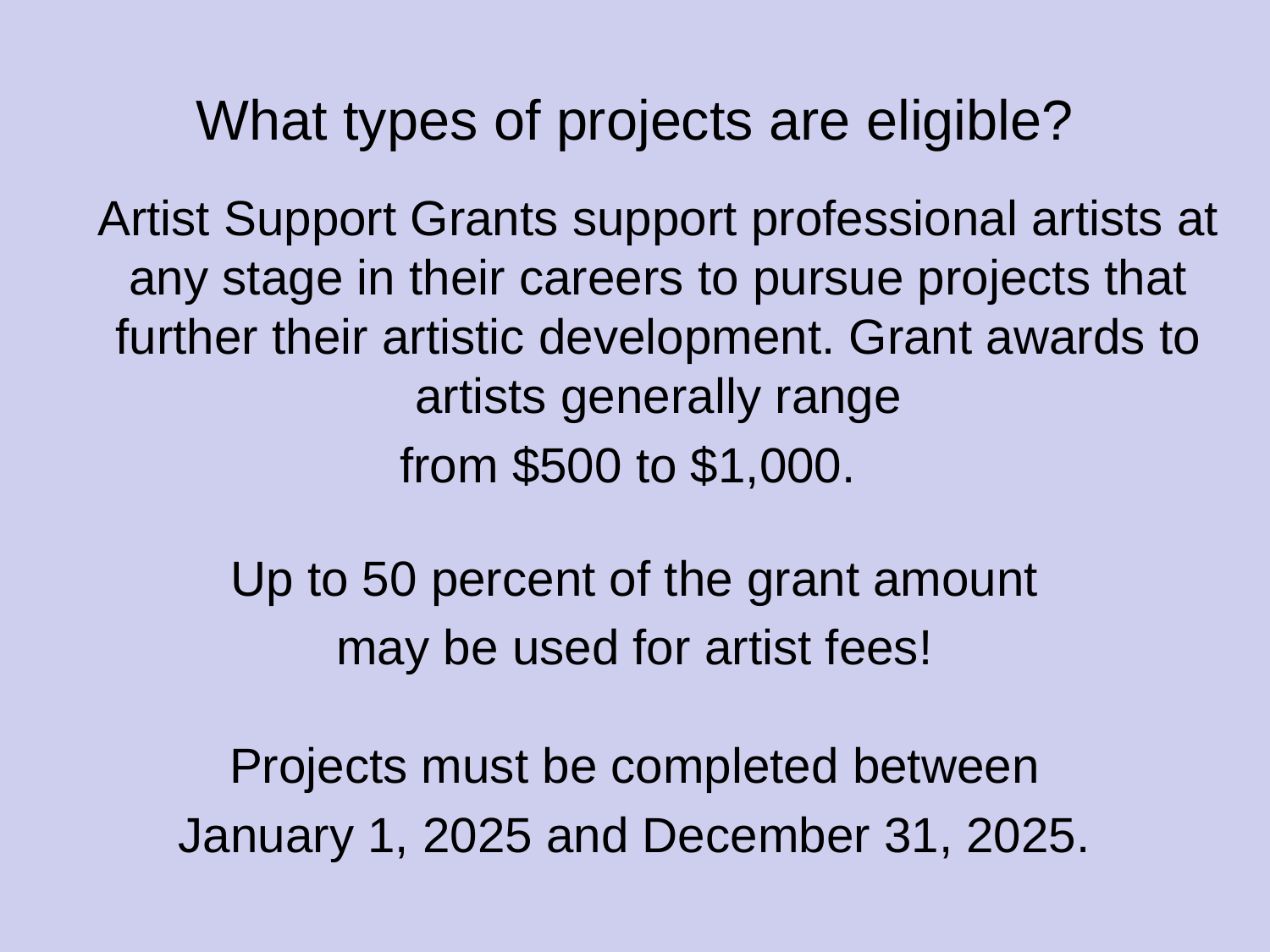

# What types of projects are eligible?
	Artist Support Grants support professional artists at any stage in their careers to pursue projects that further their artistic development. Grant awards to artists generally range
from $500 to $1,000.

Up to 50 percent of the grant amount
may be used for artist fees!

Projects must be completed between
January 1, 2025 and December 31, 2025.